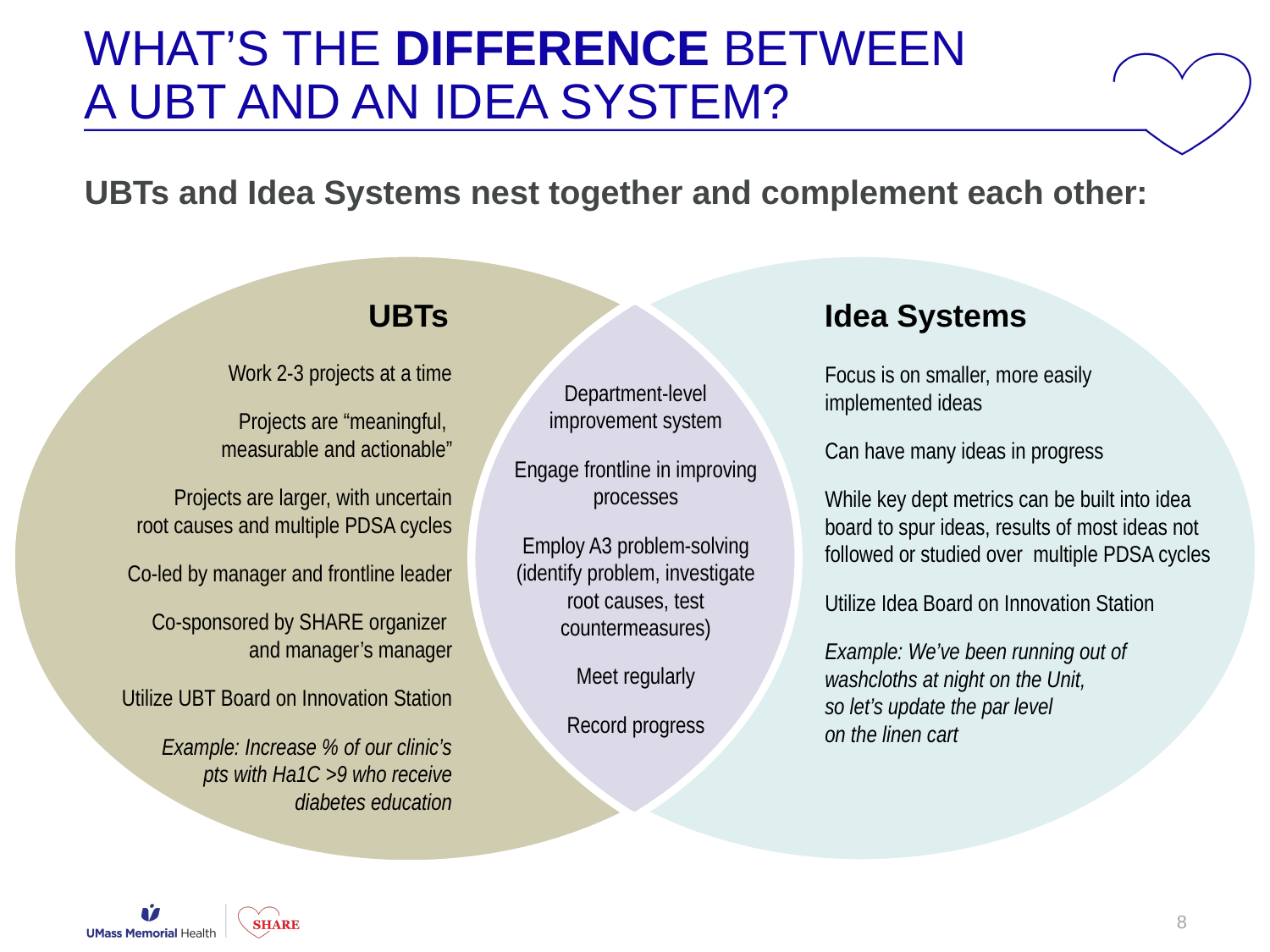

# What’s the difference between a UBT and an idea system?
UBTs and Idea Systems nest together and complement each other:

UBTs
Idea Systems

Department-level improvement system
Engage frontline in improving processes
Employ A3 problem-solving (identify problem, investigate root causes, test countermeasures)
Meet regularly
Record progress
Work 2-3 projects at a time
Projects are “meaningful,
measurable and actionable”
Projects are larger, with uncertain
root causes and multiple PDSA cycles
Co-led by manager and frontline leader
Co-sponsored by SHARE organizer
and manager’s manager
Utilize UBT Board on Innovation Station
Example: Increase % of our clinic’s pts with Ha1C >9 who receive diabetes education
Focus is on smaller, more easily
implemented ideas
Can have many ideas in progress
While key dept metrics can be built into idea board to spur ideas, results of most ideas not followed or studied over  multiple PDSA cycles
Utilize Idea Board on Innovation Station
Example: We’ve been running out of washcloths at night on the Unit,
so let’s update the par level
on the linen cart

8